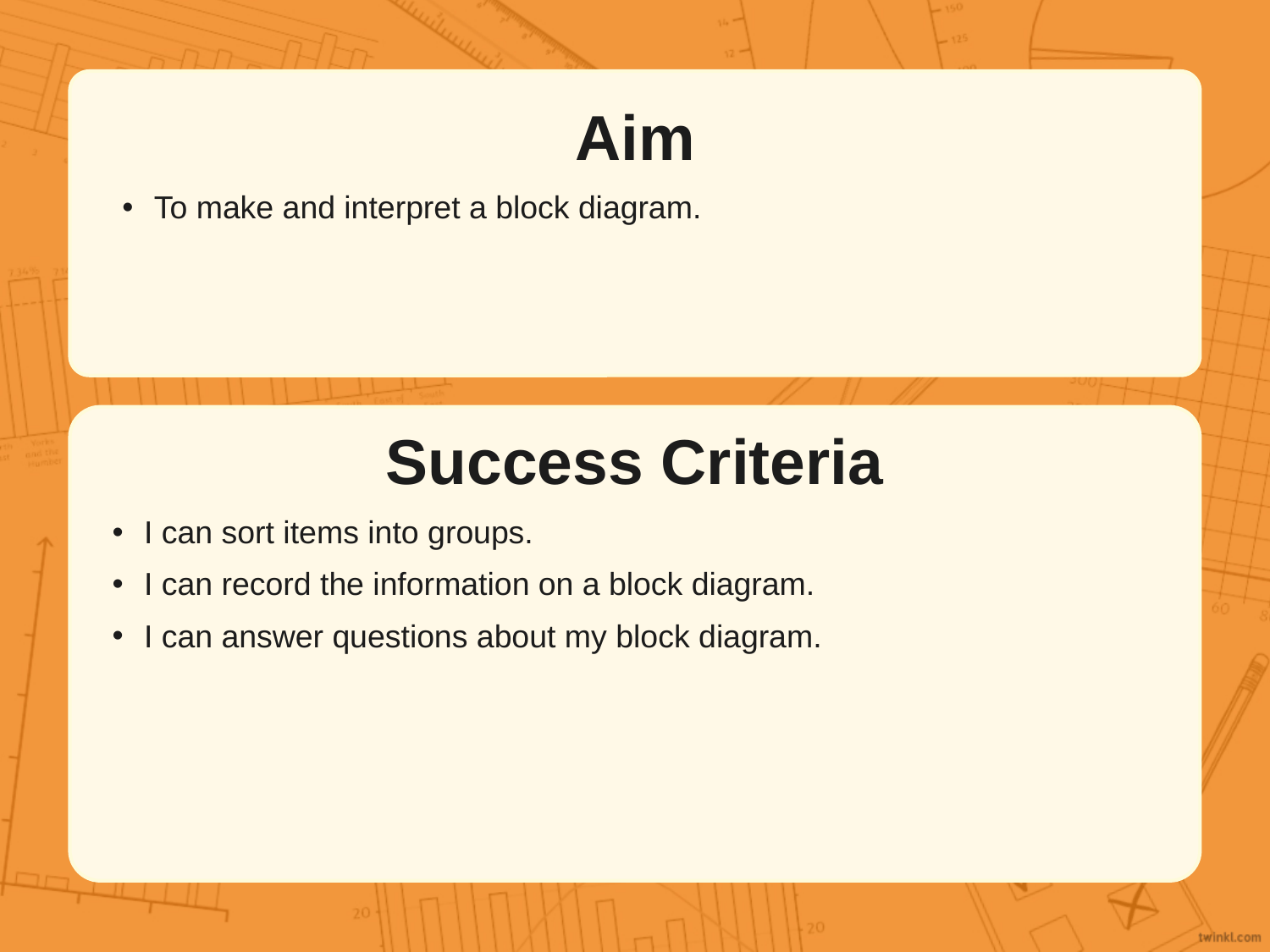

Aim
To make and interpret a block diagram.

Success Criteria
I can sort items into groups.
I can record the information on a block diagram.
I can answer questions about my block diagram.